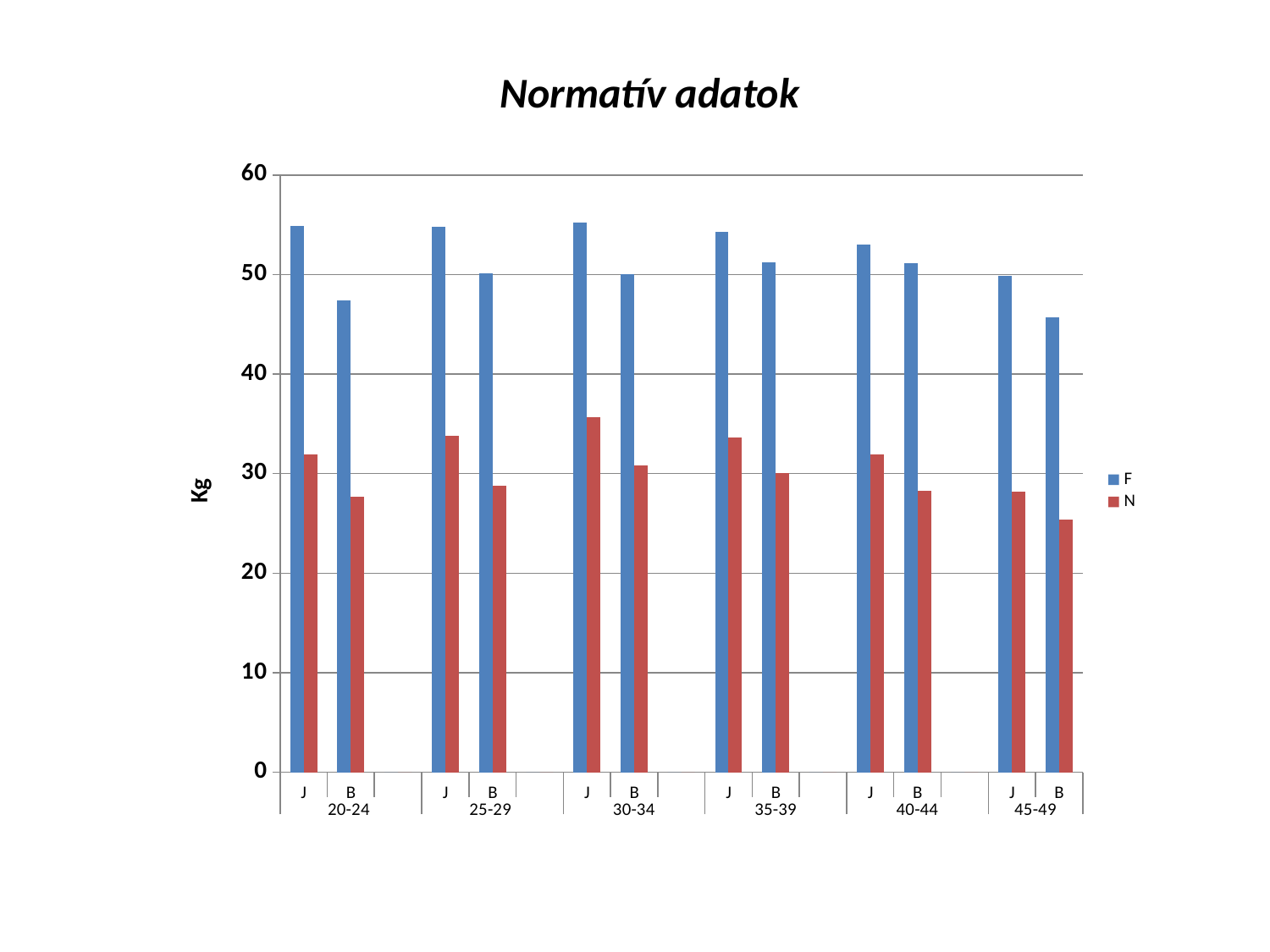

Normatív adatok

### Chart

| Category | F | N |
|---|---|---|
| J | 54.885600000000004 | 31.933439999999802 |
| B | 47.4012 | 27.66959999999989 |
|  | 0.0 | 0.0 |
| J | 54.794880000000006 | 33.79320000000001 |
| B | 50.12280000000001 | 28.8 |
|  | 0.0 | 0.0 |
| J | 55.24848 | 35.698320000000365 |
| B | 50.07744 | 30.84479999999999 |
|  | 0.0 | 0.0 |
| J | 54.29592000000035 | 33.611760000000004 |
| B | 51.21144 | 30.07368 |
|  | 0.0 | 0.0 |
| J | 52.98047999999999 | 31.933439999999802 |
| B | 51.16608 | 28.25928 |
|  | 0.0 | 0.0 |
| J | 49.85064 | 28.213920000000005 |
| B | 45.72288000000001 | 25.401600000000002 |